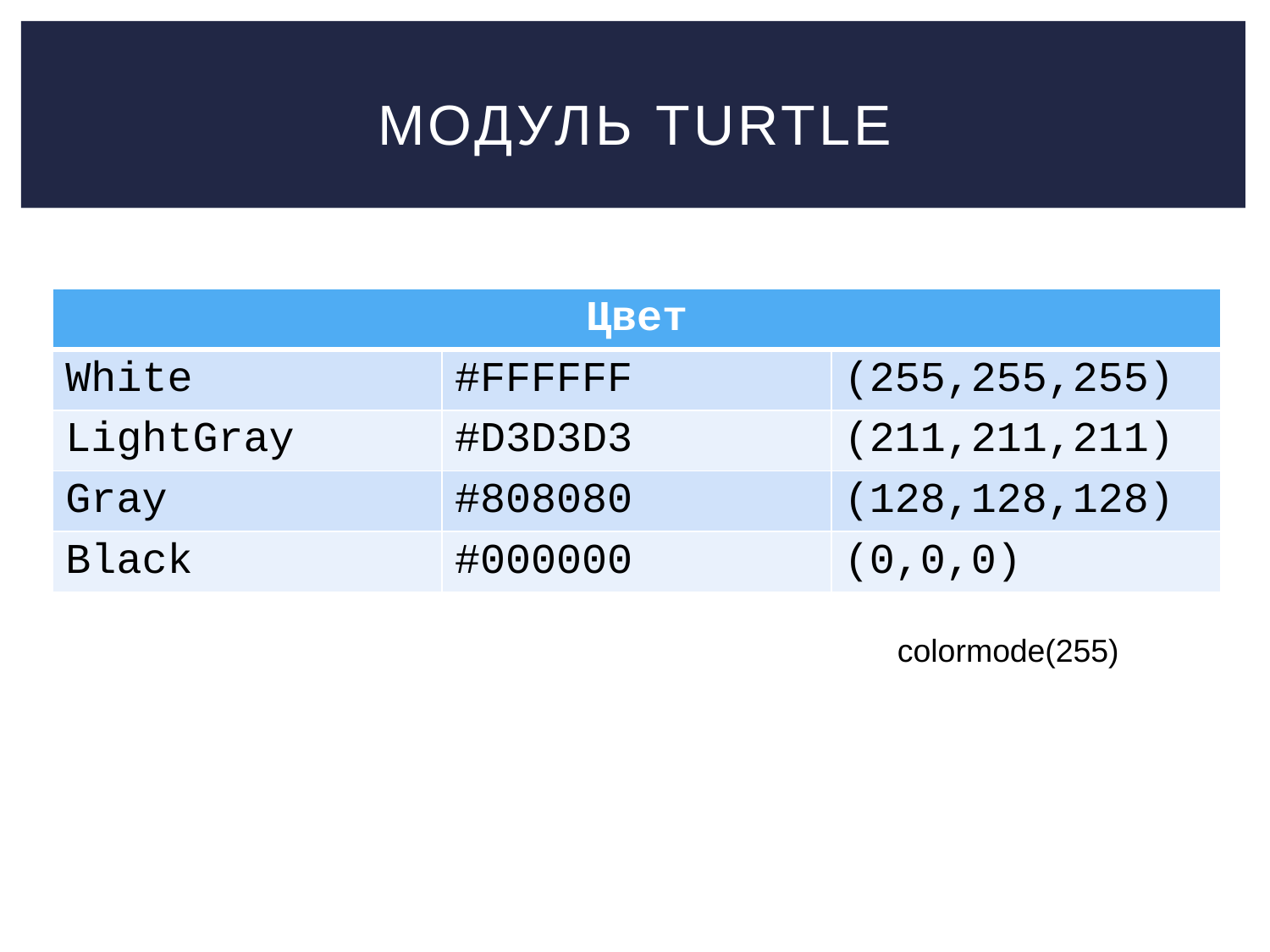

# Модуль Turtle
| Цвет |  |  |
| --- | --- | --- |
| White | #FFFFFF | (255,255,255) |
| LightGray | #D3D3D3 | (211,211,211) |
| Gray | #808080 | (128,128,128) |
| Black | #000000 | (0,0,0) |
colormode(255)